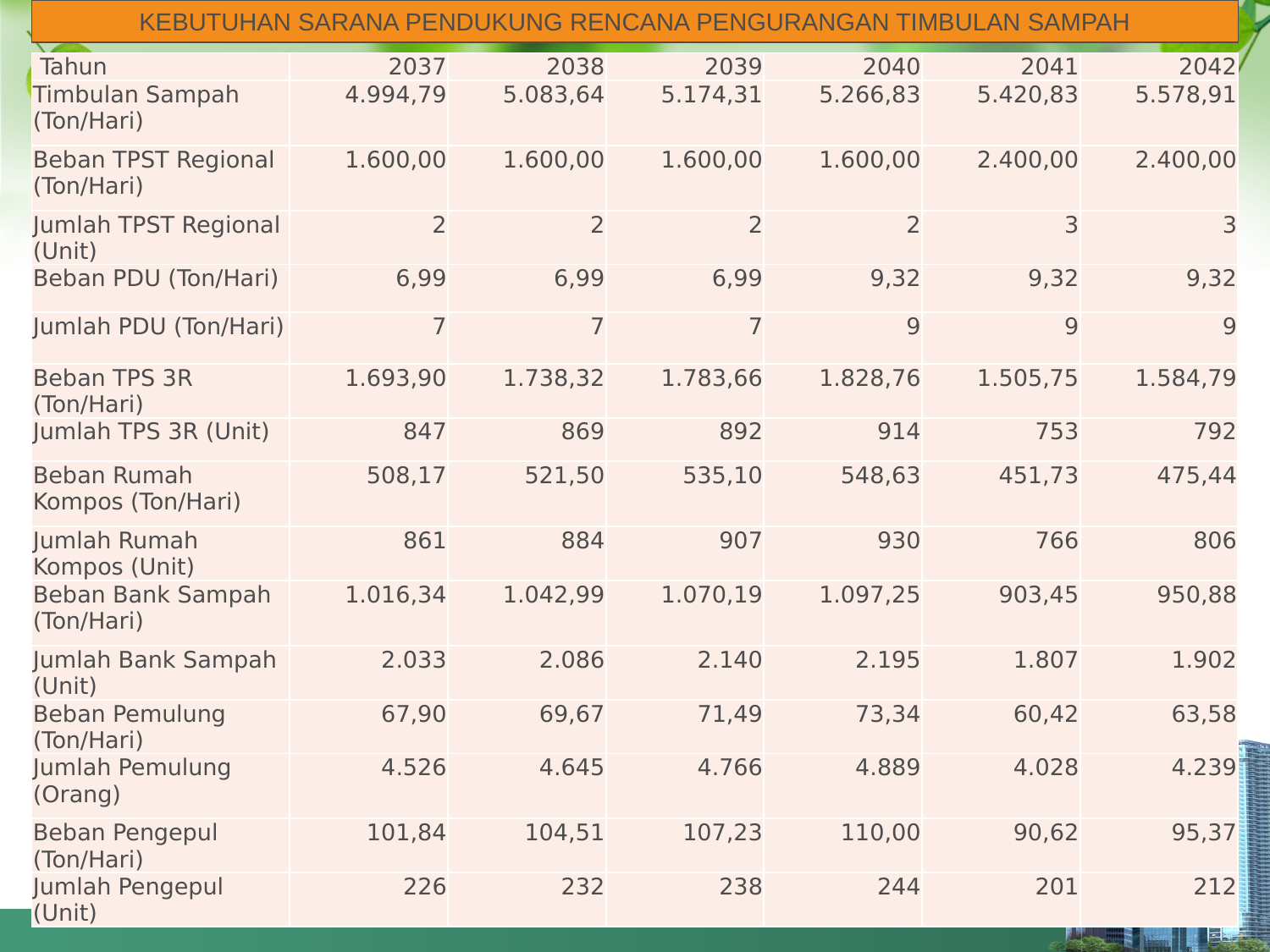

KEBUTUHAN SARANA PENDUKUNG RENCANA PENGURANGAN TIMBULAN SAMPAH
| Tahun | 2037 | 2038 | 2039 | 2040 | 2041 | 2042 |
| --- | --- | --- | --- | --- | --- | --- |
| Timbulan Sampah (Ton/Hari) | 4.994,79 | 5.083,64 | 5.174,31 | 5.266,83 | 5.420,83 | 5.578,91 |
| Beban TPST Regional (Ton/Hari) | 1.600,00 | 1.600,00 | 1.600,00 | 1.600,00 | 2.400,00 | 2.400,00 |
| Jumlah TPST Regional (Unit) | 2 | 2 | 2 | 2 | 3 | 3 |
| Beban PDU (Ton/Hari) | 6,99 | 6,99 | 6,99 | 9,32 | 9,32 | 9,32 |
| Jumlah PDU (Ton/Hari) | 7 | 7 | 7 | 9 | 9 | 9 |
| Beban TPS 3R (Ton/Hari) | 1.693,90 | 1.738,32 | 1.783,66 | 1.828,76 | 1.505,75 | 1.584,79 |
| Jumlah TPS 3R (Unit) | 847 | 869 | 892 | 914 | 753 | 792 |
| Beban Rumah Kompos (Ton/Hari) | 508,17 | 521,50 | 535,10 | 548,63 | 451,73 | 475,44 |
| Jumlah Rumah Kompos (Unit) | 861 | 884 | 907 | 930 | 766 | 806 |
| Beban Bank Sampah (Ton/Hari) | 1.016,34 | 1.042,99 | 1.070,19 | 1.097,25 | 903,45 | 950,88 |
| Jumlah Bank Sampah (Unit) | 2.033 | 2.086 | 2.140 | 2.195 | 1.807 | 1.902 |
| Beban Pemulung (Ton/Hari) | 67,90 | 69,67 | 71,49 | 73,34 | 60,42 | 63,58 |
| Jumlah Pemulung (Orang) | 4.526 | 4.645 | 4.766 | 4.889 | 4.028 | 4.239 |
| Beban Pengepul (Ton/Hari) | 101,84 | 104,51 | 107,23 | 110,00 | 90,62 | 95,37 |
| Jumlah Pengepul (Unit) | 226 | 232 | 238 | 244 | 201 | 212 |